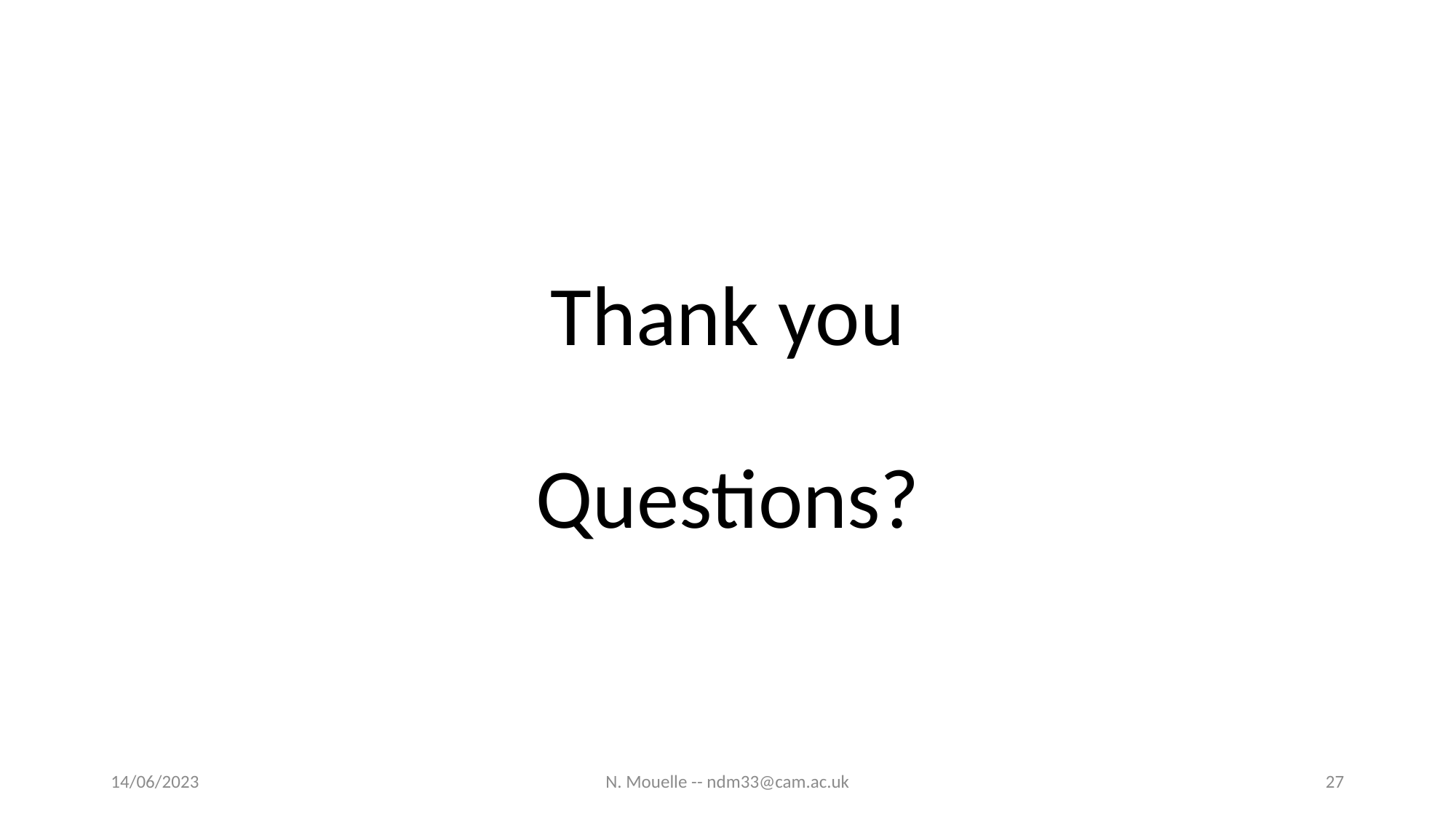

# Thank you Questions?
14/06/2023
N. Mouelle -- ndm33@cam.ac.uk
27